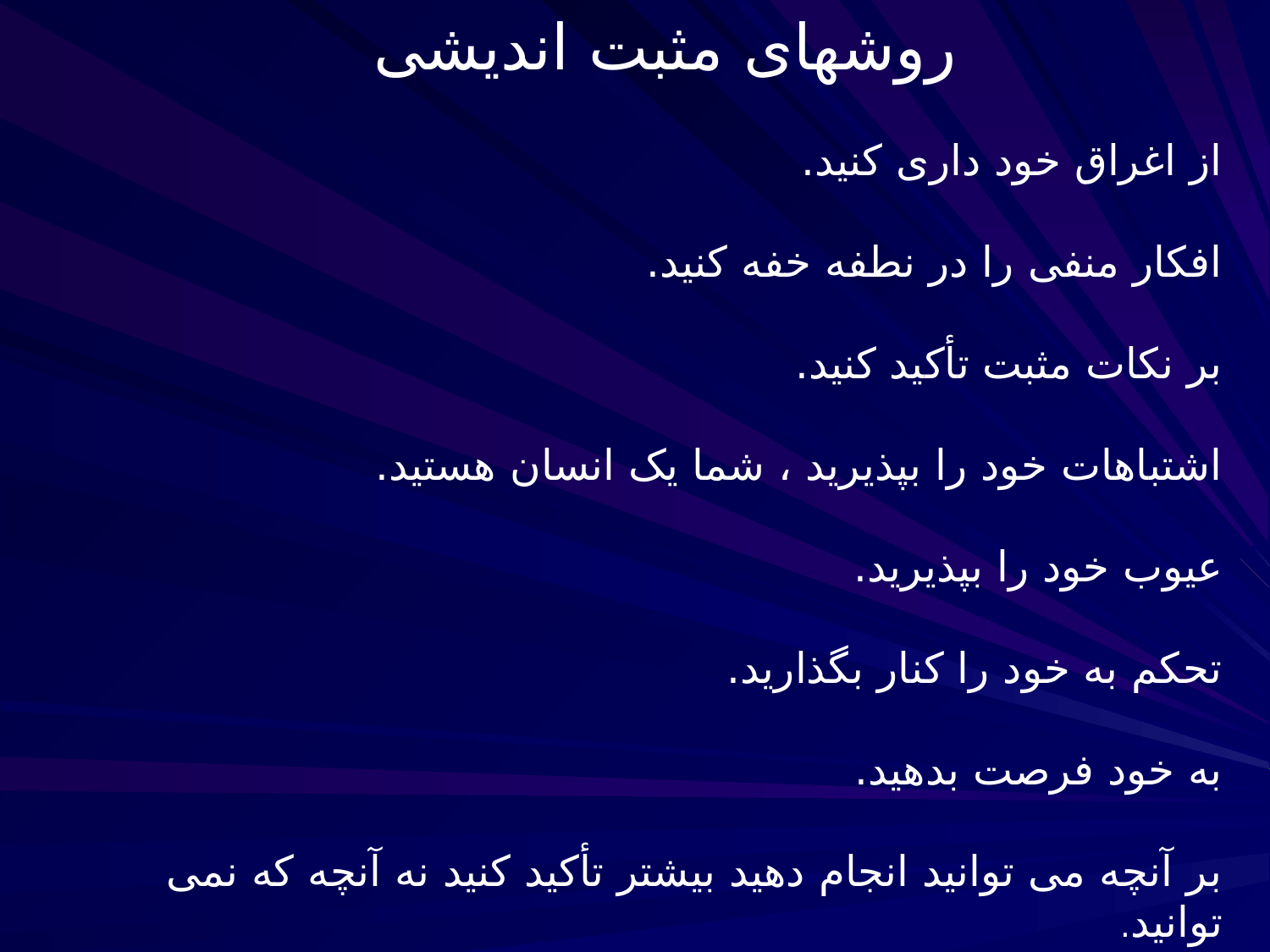

روشهای مثبت اندیشی

از اغراق خود داری کنید.

افکار منفی را در نطفه خفه کنید.

بر نکات مثبت تأکید کنید.

اشتباهات خود را بپذیرید ، شما یک انسان هستید.

عیوب خود را بپذیرید.

تحکم به خود را کنار بگذارید.

به خود فرصت بدهید.

بر آنچه می توانید انجام دهید بیشتر تأکید کنید نه آنچه که نمی توانید.